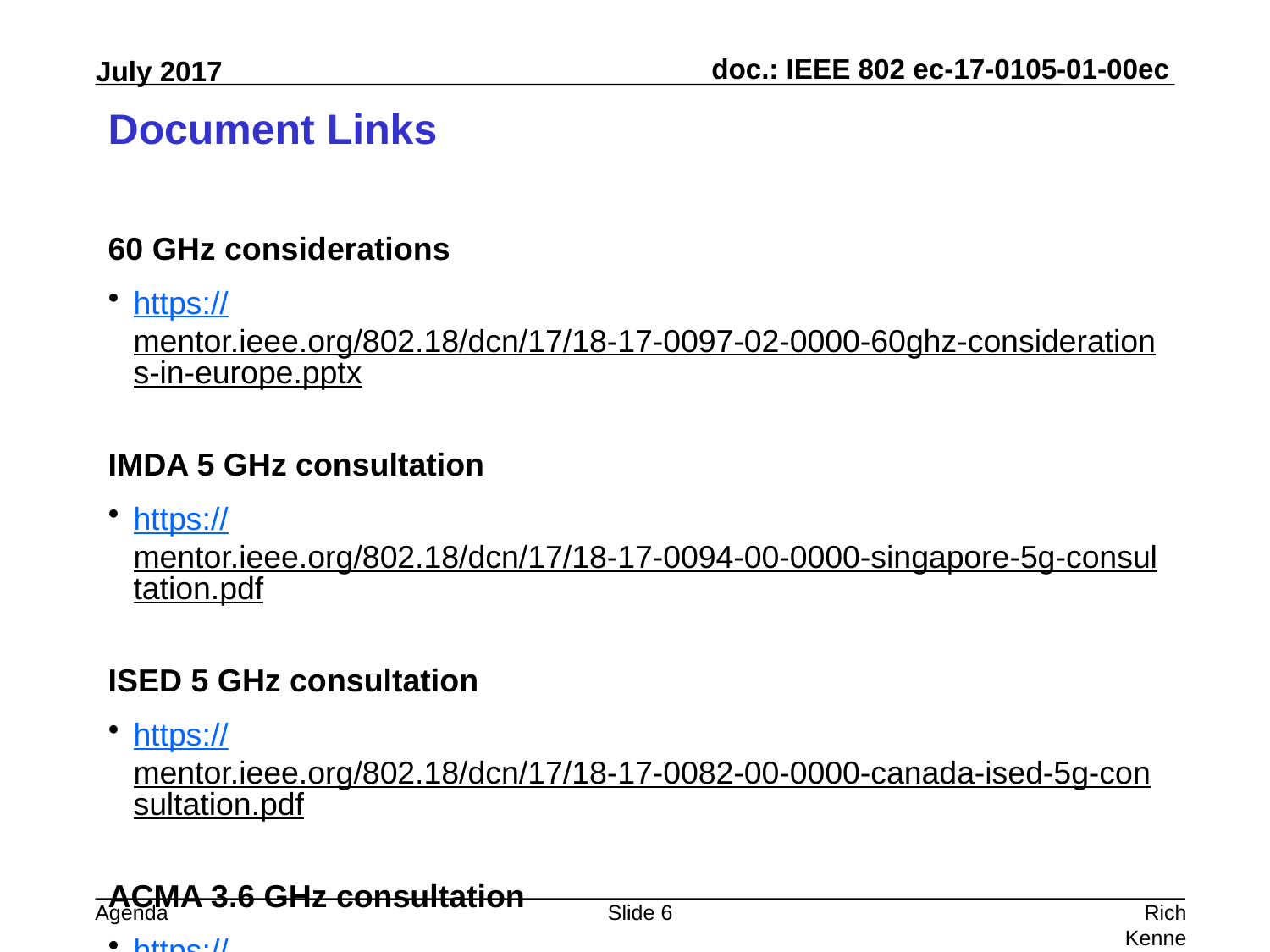

# Document Links
60 GHz considerations
https://mentor.ieee.org/802.18/dcn/17/18-17-0097-02-0000-60ghz-considerations-in-europe.pptx
IMDA 5 GHz consultation
https://mentor.ieee.org/802.18/dcn/17/18-17-0094-00-0000-singapore-5g-consultation.pdf
ISED 5 GHz consultation
https://mentor.ieee.org/802.18/dcn/17/18-17-0082-00-0000-canada-ised-5g-consultation.pdf
ACMA 3.6 GHz consultation
https://mentor.ieee.org/802.18/dcn/17/18-17-0092-00-0000-acma-future-use-of-the-3-6-ghz-band.docx
Rich Kennedy, HP Enterprise
Slide 6
July 2017